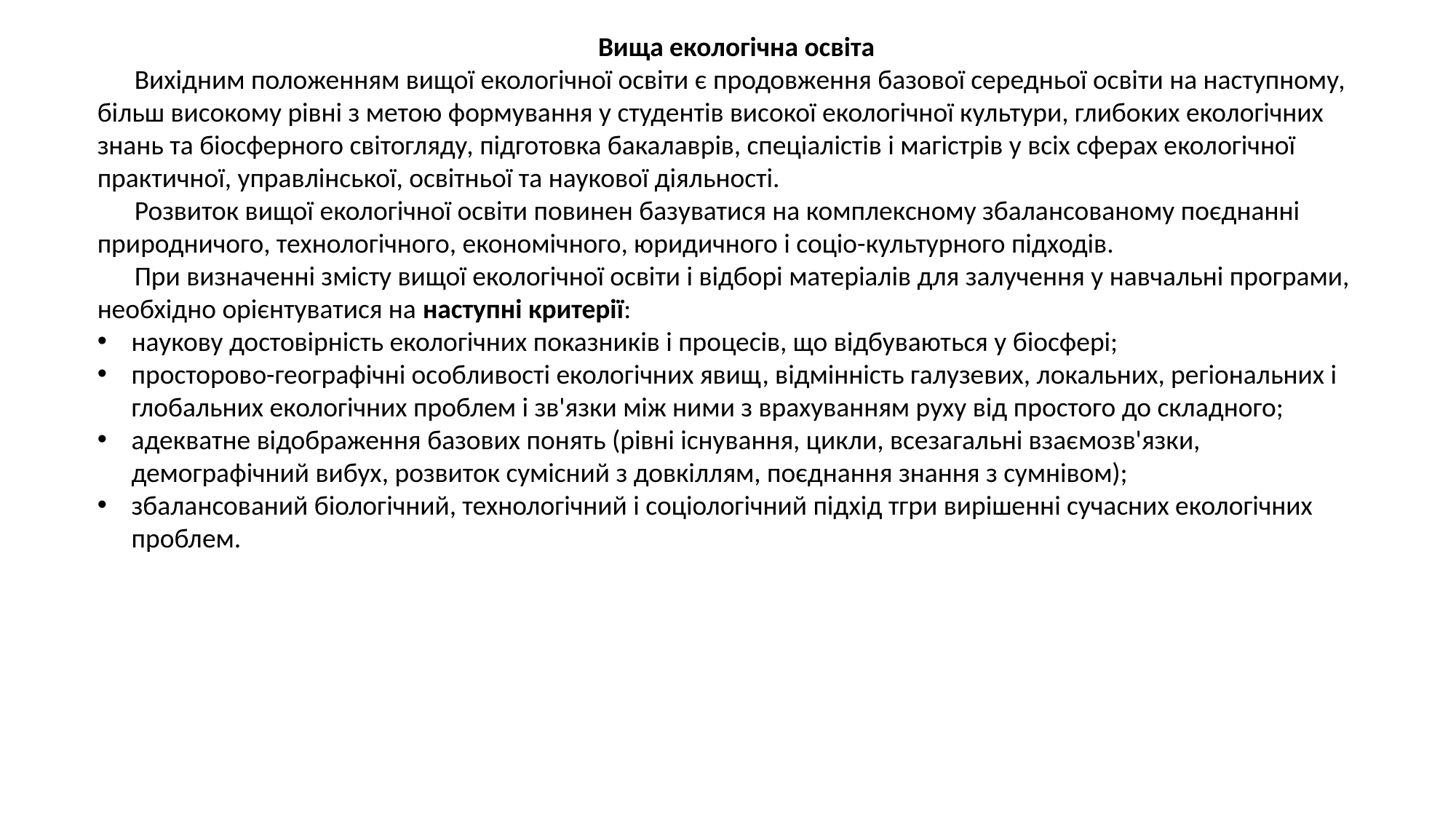

Вища екологічна освіта
      Вихідним положенням вищої екологічної освіти є продовження базової середньої освіти на наступному, більш високому рівні з метою формування у студентів високої екологічної культури, глибоких екологічних знань та біосферного світогляду, підготовка бакалаврів, спеціалістів і магістрів у всіх сферах екологічної практичної, управ­лінської, освітньої та наукової діяльності.
      Розвиток вищої екологічної освіти повинен базуватися на комплексному збалансованому поєднанні природничого, технологічного, економічного, юридичного і соціо-культурного підходів.
      При визначенні змісту вищої екологічної освіти і відборі матеріалів для залучення у навчальні програми, необхідно орієнтуватися на наступні критерії:
наукову достовірність екологічних показників і процесів, що відбуваються у біосфері;
просторово-географічні особливості екологічних явищ, відмінність галузевих, локальних, регіональних і глобальних екологічних проблем і зв'язки між ними з врахуванням руху від простого до складного;
адекватне відображення базових понять (рівні існування, цикли, всезагальні взаємозв'язки, демографічний вибух, розвиток сумісний з довкіллям, поєднання знання з сумнівом);
збалансований біологічний, технологічний і соціологічний підхід тгри вирішенні сучасних екологічних проблем.